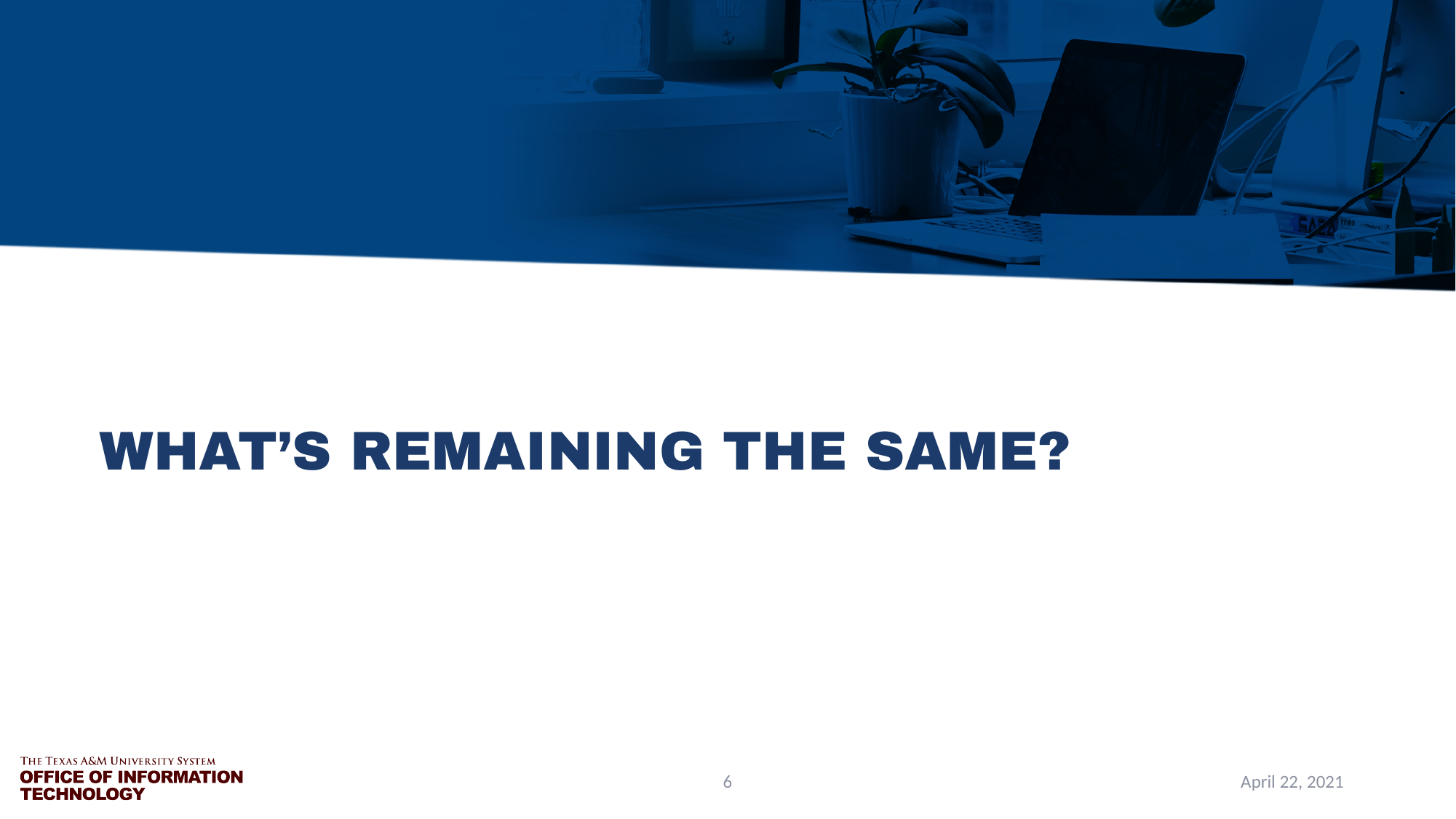

# What’s remaining the same?
6
April 22, 2021